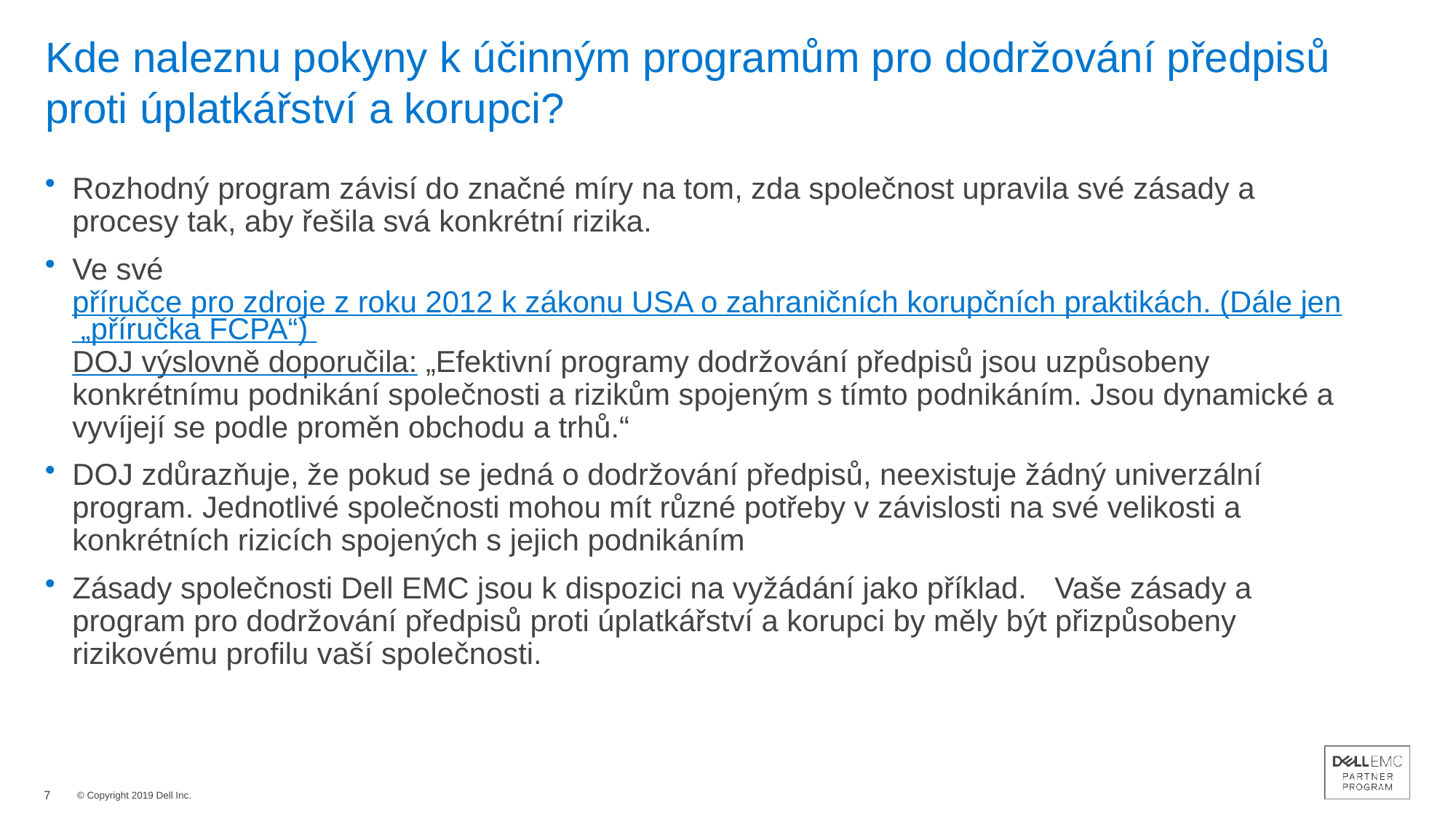

# Kde naleznu pokyny k účinným programům pro dodržování předpisů proti úplatkářství a korupci?
Rozhodný program závisí do značné míry na tom, zda společnost upravila své zásady a procesy tak, aby řešila svá konkrétní rizika.
Ve své příručce pro zdroje z roku 2012 k zákonu USA o zahraničních korupčních praktikách. (Dále jen „příručka FCPA“) DOJ výslovně doporučila: „Efektivní programy dodržování předpisů jsou uzpůsobeny konkrétnímu podnikání společnosti a rizikům spojeným s tímto podnikáním. Jsou dynamické a vyvíjejí se podle proměn obchodu a trhů.“
DOJ zdůrazňuje, že pokud se jedná o dodržování předpisů, neexistuje žádný univerzální program. Jednotlivé společnosti mohou mít různé potřeby v závislosti na své velikosti a konkrétních rizicích spojených s jejich podnikáním
Zásady společnosti Dell EMC jsou k dispozici na vyžádání jako příklad.	Vaše zásady a program pro dodržování předpisů proti úplatkářství a korupci by měly být přizpůsobeny rizikovému profilu vaší společnosti.
7
© Copyright 2019 Dell Inc.